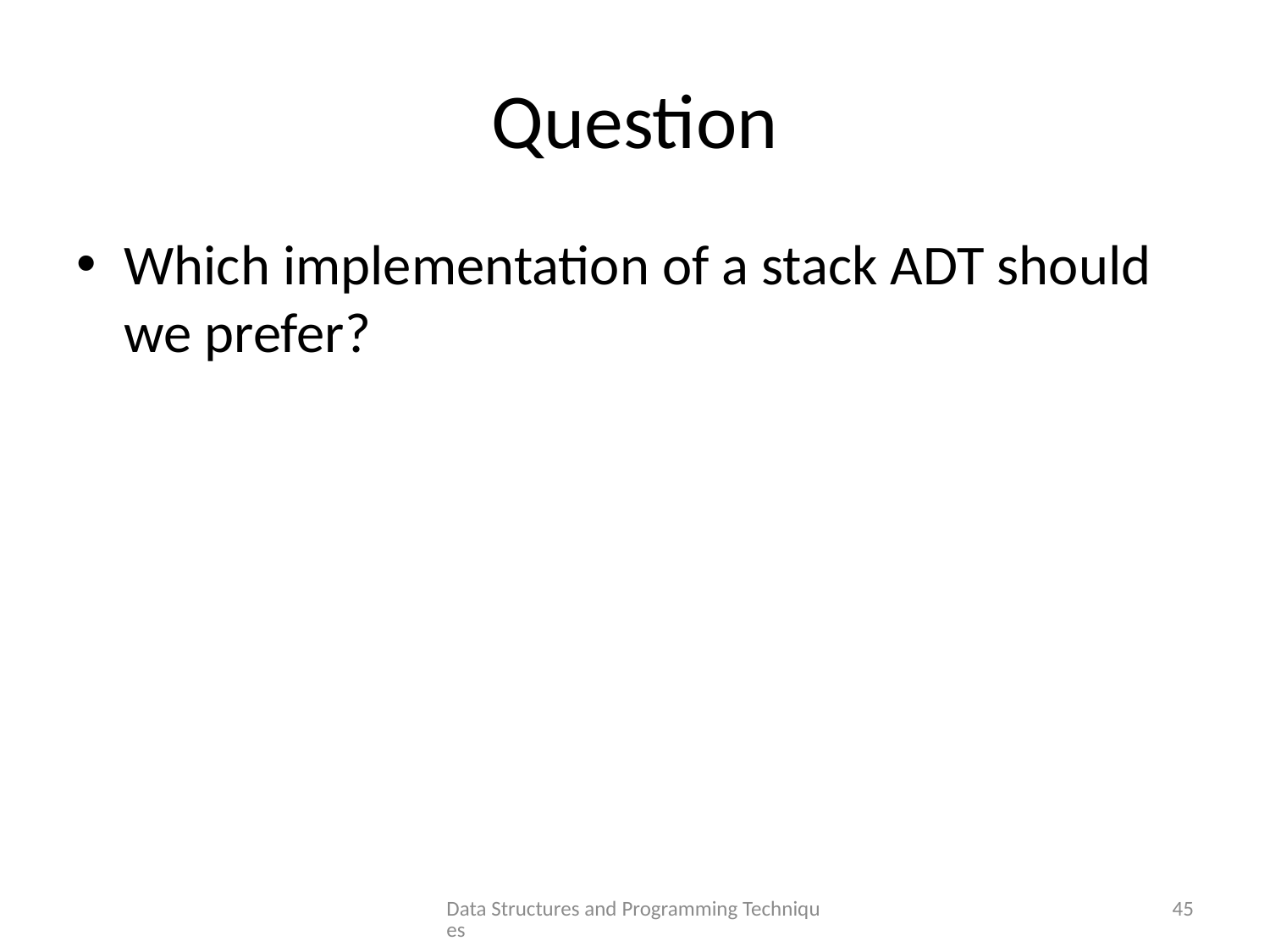

# Question
Which implementation of a stack ADT should we prefer?
Data Structures and Programming Techniques
45